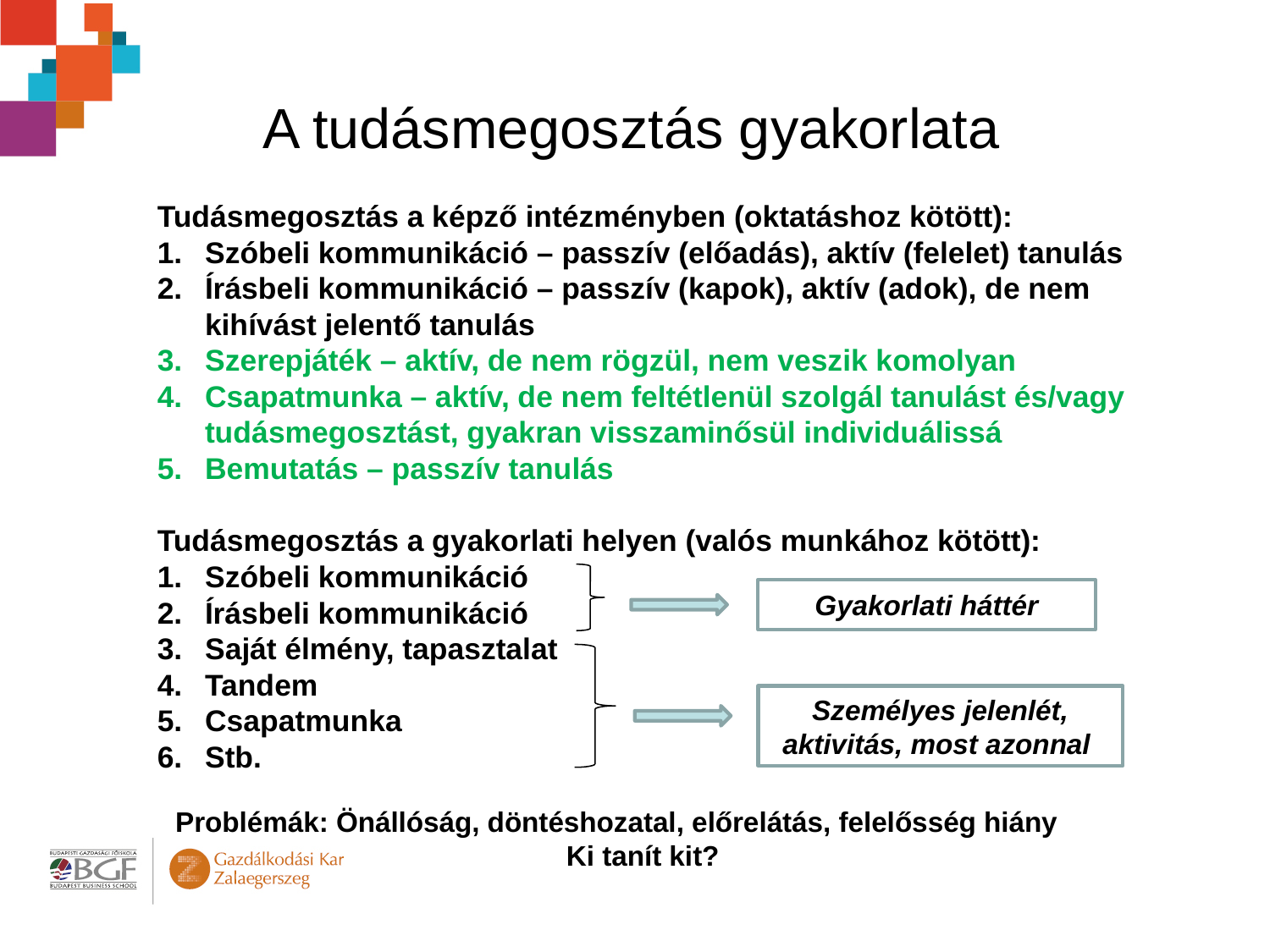

A tudásmegosztás gyakorlata
Tudásmegosztás a képző intézményben (oktatáshoz kötött):
Szóbeli kommunikáció – passzív (előadás), aktív (felelet) tanulás
Írásbeli kommunikáció – passzív (kapok), aktív (adok), de nem kihívást jelentő tanulás
Szerepjáték – aktív, de nem rögzül, nem veszik komolyan
Csapatmunka – aktív, de nem feltétlenül szolgál tanulást és/vagy tudásmegosztást, gyakran visszaminősül individuálissá
Bemutatás – passzív tanulás

Tudásmegosztás a gyakorlati helyen (valós munkához kötött):
Szóbeli kommunikáció
Írásbeli kommunikáció
Saját élmény, tapasztalat
Tandem
Csapatmunka
Stb.

Gyakorlati háttér

Személyes jelenlét, aktivitás, most azonnal

Problémák: Önállóság, döntéshozatal, előrelátás, felelősség hiány
Ki tanít kit?